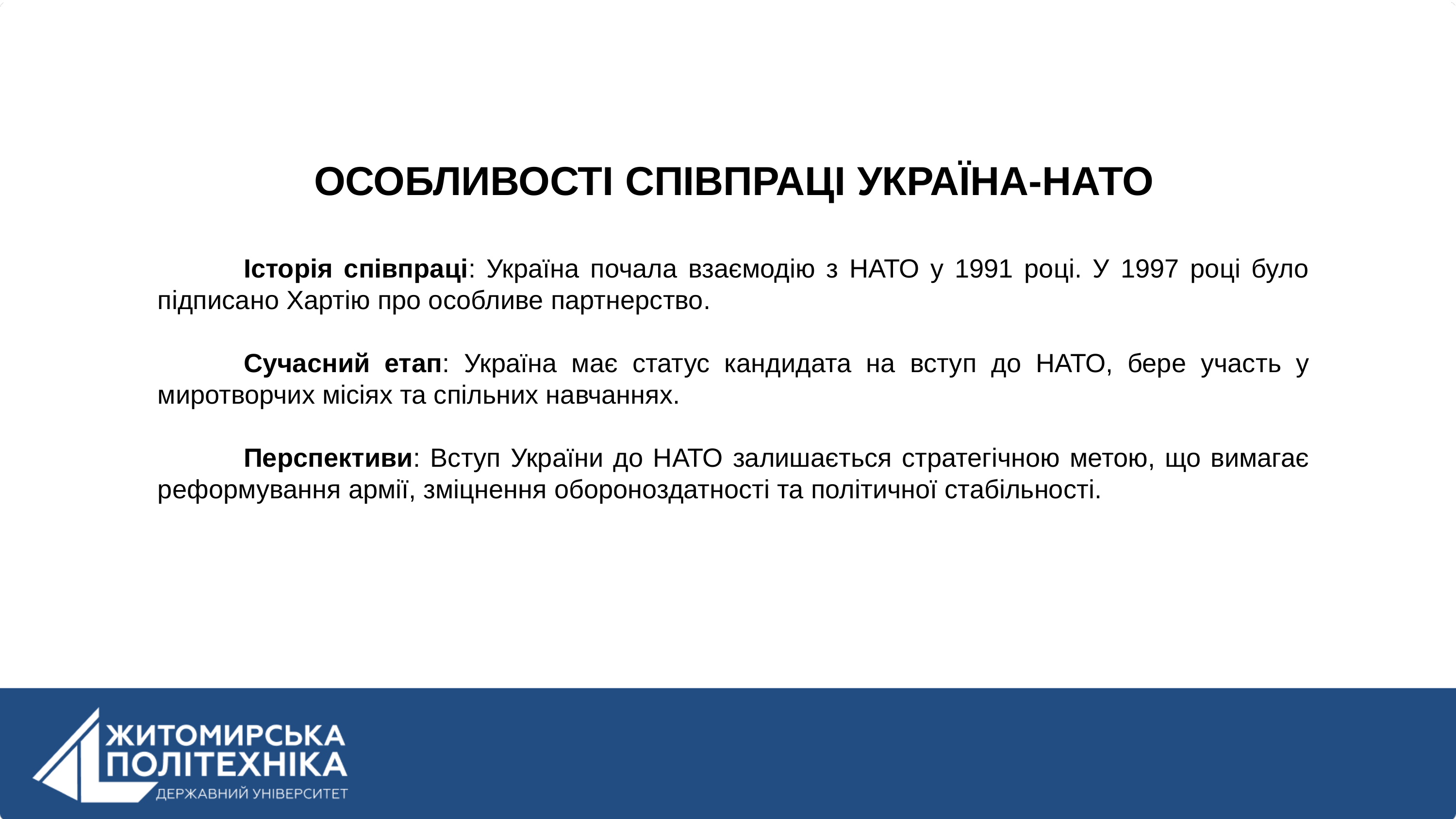

ОСОБЛИВОСТІ СПІВПРАЦІ УКРАЇНА-НАТО

Історія співпраці: Україна почала взаємодію з НАТО у 1991 році. У 1997 році було підписано Хартію про особливе партнерство.

Сучасний етап: Україна має статус кандидата на вступ до НАТО, бере участь у миротворчих місіях та спільних навчаннях.

Перспективи: Вступ України до НАТО залишається стратегічною метою, що вимагає реформування армії, зміцнення обороноздатності та політичної стабільності.